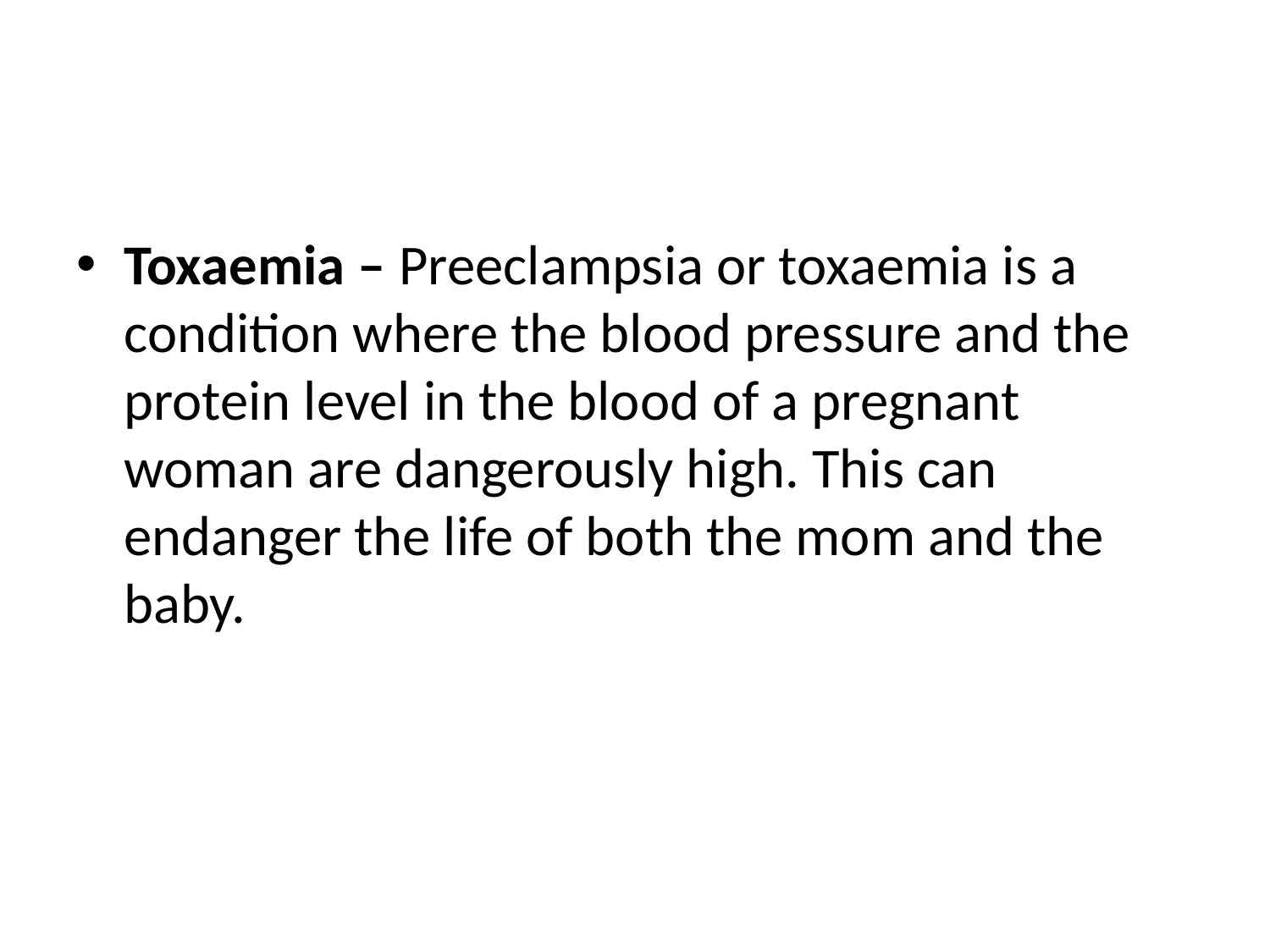

#
Toxaemia – Preeclampsia or toxaemia is a condition where the blood pressure and the protein level in the blood of a pregnant woman are dangerously high. This can endanger the life of both the mom and the baby.